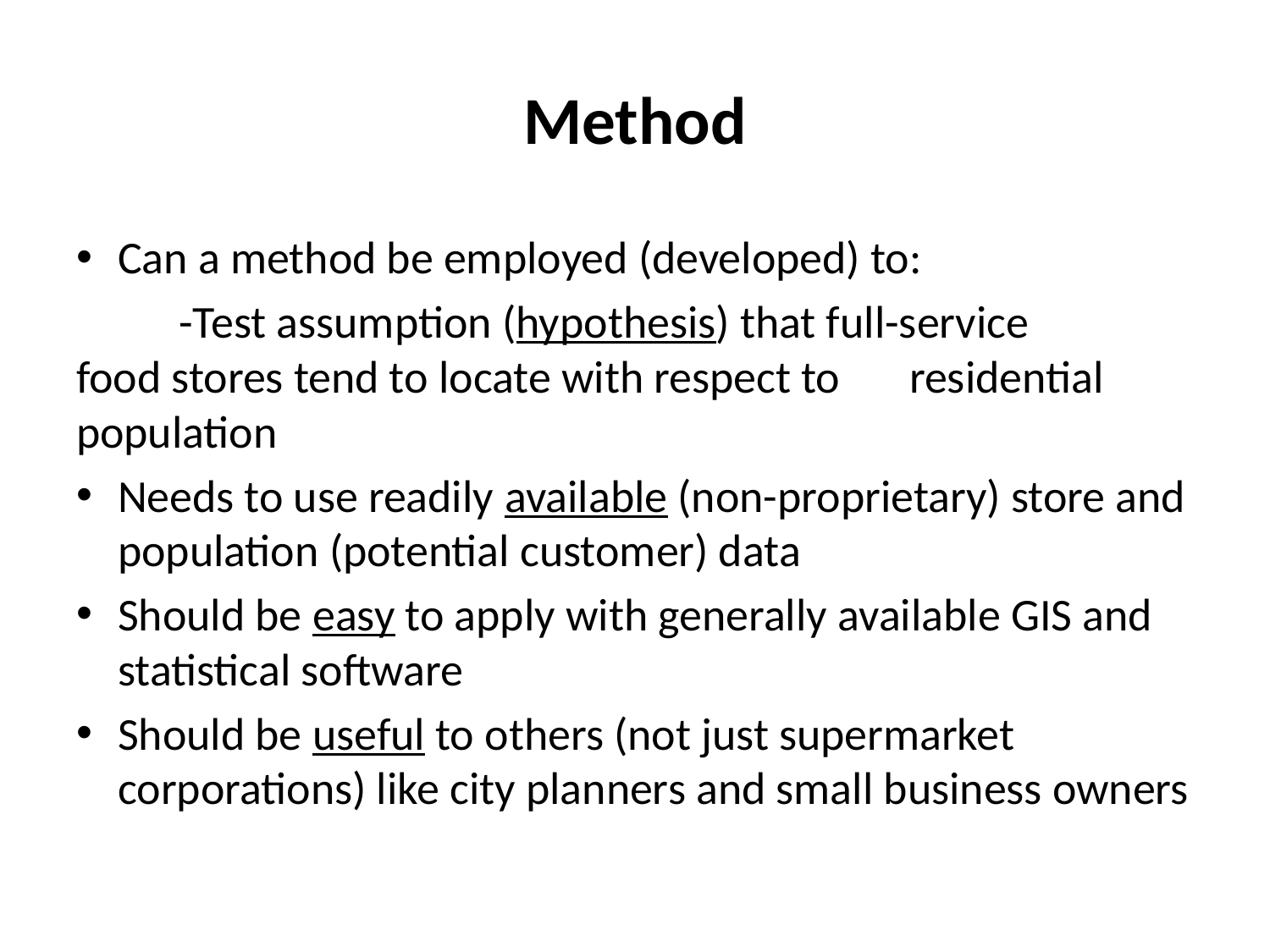

# Method
Can a method be employed (developed) to:
	-Test assumption (hypothesis) that full-service 	 food stores tend to locate with respect to 	 residential population
Needs to use readily available (non-proprietary) store and population (potential customer) data
Should be easy to apply with generally available GIS and statistical software
Should be useful to others (not just supermarket corporations) like city planners and small business owners